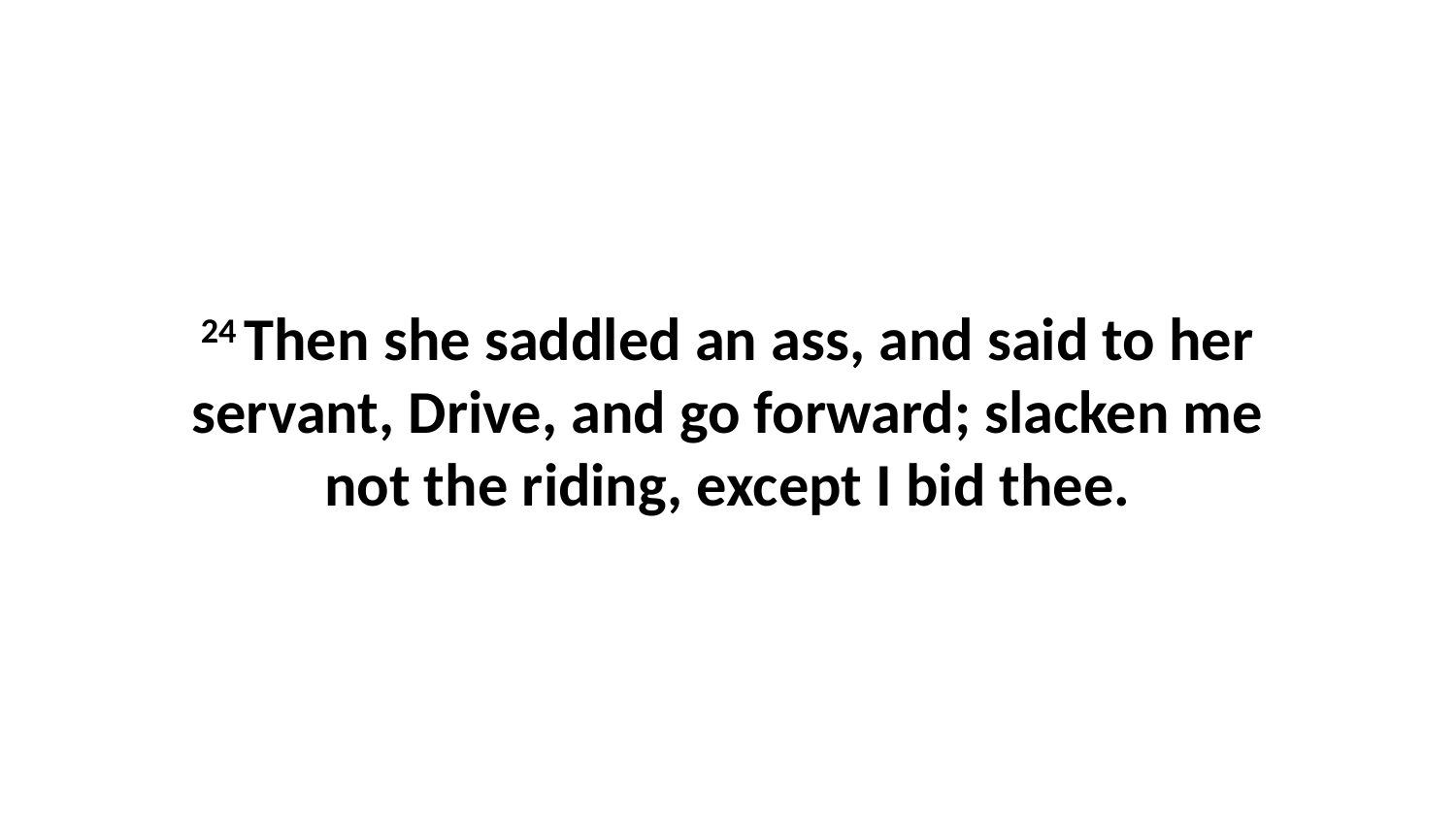

24 Then she saddled an ass, and said to her servant, Drive, and go forward; slacken me not the riding, except I bid thee.